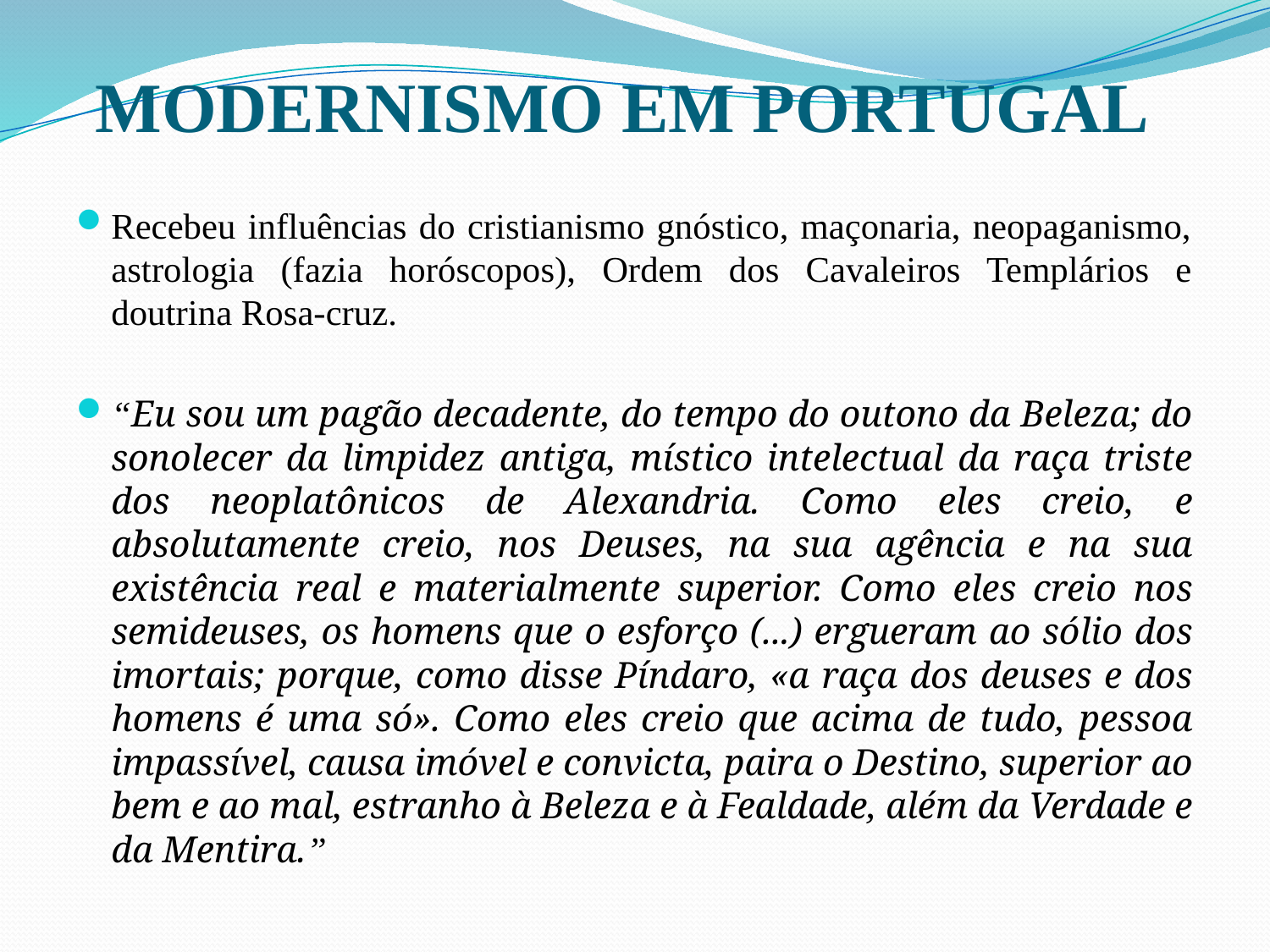

# MODERNISMO EM PORTUGAL
Recebeu influências do cristianismo gnóstico, maçonaria, neopaganismo, astrologia (fazia horóscopos), Ordem dos Cavaleiros Templários e doutrina Rosa-cruz.

“Eu sou um pagão decadente, do tempo do outono da Beleza; do sonolecer da limpidez antiga, místico intelectual da raça triste dos neoplatônicos de Alexandria. Como eles creio, e absolutamente creio, nos Deuses, na sua agência e na sua existência real e materialmente superior. Como eles creio nos semideuses, os homens que o esforço (...) ergueram ao sólio dos imortais; porque, como disse Píndaro, «a raça dos deuses e dos homens é uma só». Como eles creio que acima de tudo, pessoa impassível, causa imóvel e convicta, paira o Destino, superior ao bem e ao mal, estranho à Beleza e à Fealdade, além da Verdade e da Mentira.”